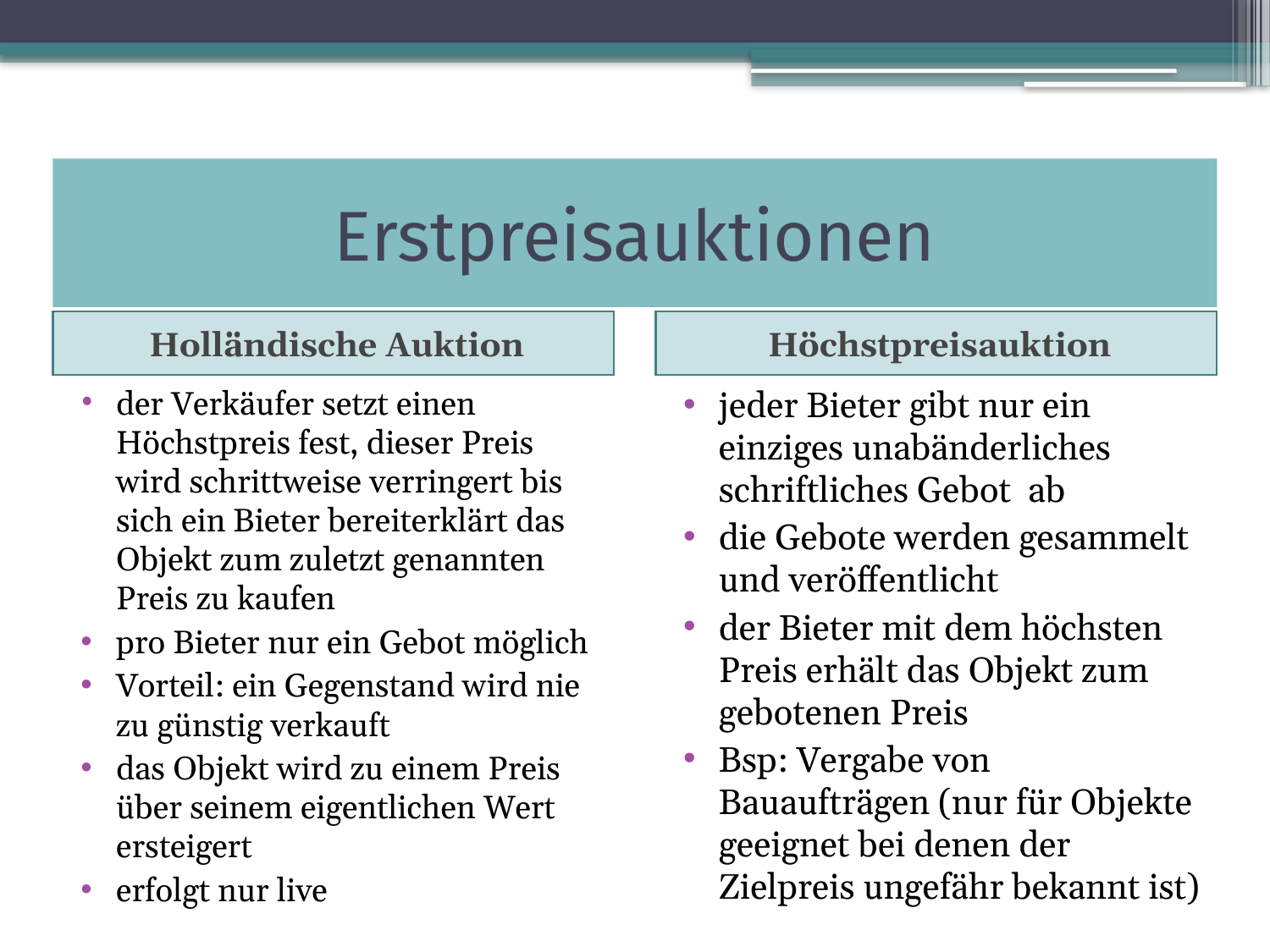

# Erstpreisauktionen
Holländische Auktion
Höchstpreisauktion
der Verkäufer setzt einen Höchstpreis fest, dieser Preis wird schrittweise verringert bis sich ein Bieter bereiterklärt das Objekt zum zuletzt genannten Preis zu kaufen
pro Bieter nur ein Gebot möglich
Vorteil: ein Gegenstand wird nie zu günstig verkauft
das Objekt wird zu einem Preis über seinem eigentlichen Wert ersteigert
erfolgt nur live

jeder Bieter gibt nur ein einziges unabänderliches schriftliches Gebot  ab
die Gebote werden gesammelt und veröffentlicht
der Bieter mit dem höchsten Preis erhält das Objekt zum gebotenen Preis
Bsp: Vergabe von Bauaufträgen (nur für Objekte geeignet bei denen der Zielpreis ungefähr bekannt ist)